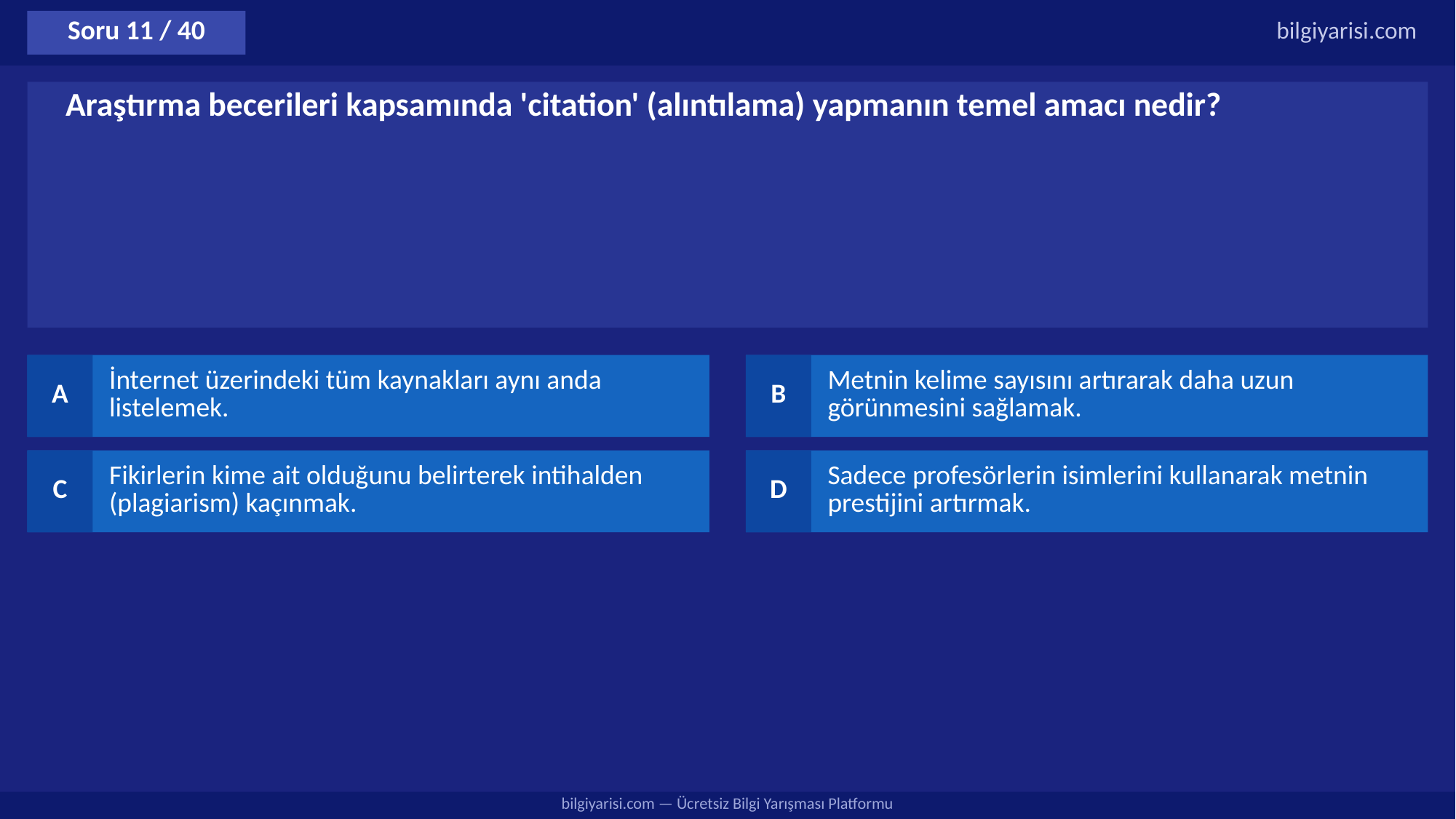

Soru 11 / 40
bilgiyarisi.com

Araştırma becerileri kapsamında 'citation' (alıntılama) yapmanın temel amacı nedir?

A
İnternet üzerindeki tüm kaynakları aynı anda listelemek.

B
Metnin kelime sayısını artırarak daha uzun görünmesini sağlamak.

C
Fikirlerin kime ait olduğunu belirterek intihalden (plagiarism) kaçınmak.

D
Sadece profesörlerin isimlerini kullanarak metnin prestijini artırmak.
bilgiyarisi.com — Ücretsiz Bilgi Yarışması Platformu